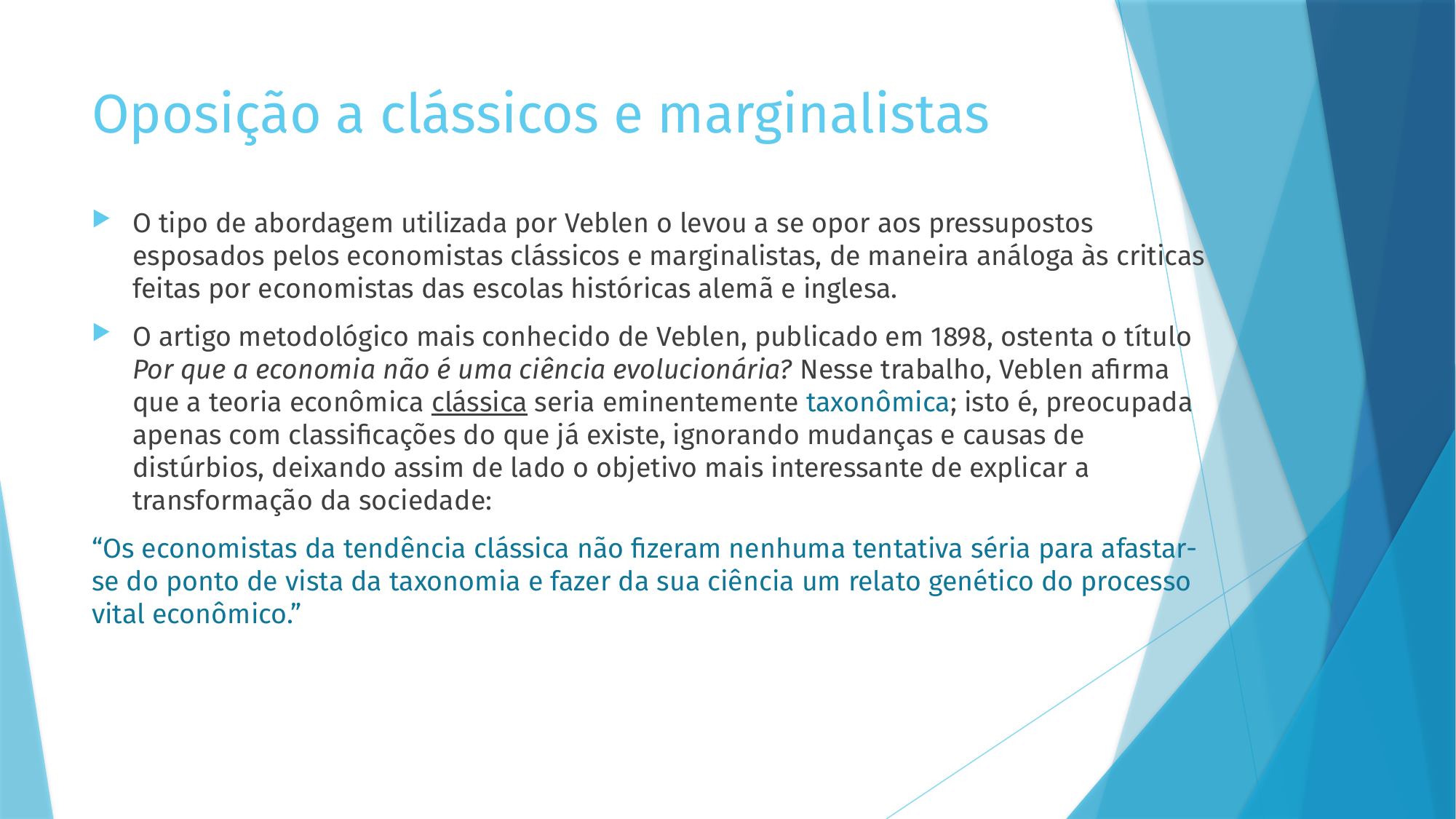

# Oposição a clássicos e marginalistas
O tipo de abordagem utilizada por Veblen o levou a se opor aos pressupostos esposados pelos economistas clássicos e marginalistas, de maneira análoga às criticas feitas por economistas das escolas históricas alemã e inglesa.
O artigo metodológico mais conhecido de Veblen, publicado em 1898, ostenta o título Por que a economia não é uma ciência evolucionária? Nesse trabalho, Veblen afirma que a teoria econômica clássica seria eminentemente taxonômica; isto é, preocupada apenas com classificações do que já existe, ignorando mudanças e causas de distúrbios, deixando assim de lado o objetivo mais interessante de explicar a transformação da sociedade:
“Os economistas da tendência clássica não fizeram nenhuma tentativa séria para afastar-se do ponto de vista da taxonomia e fazer da sua ciência um relato genético do processo vital econômico.”